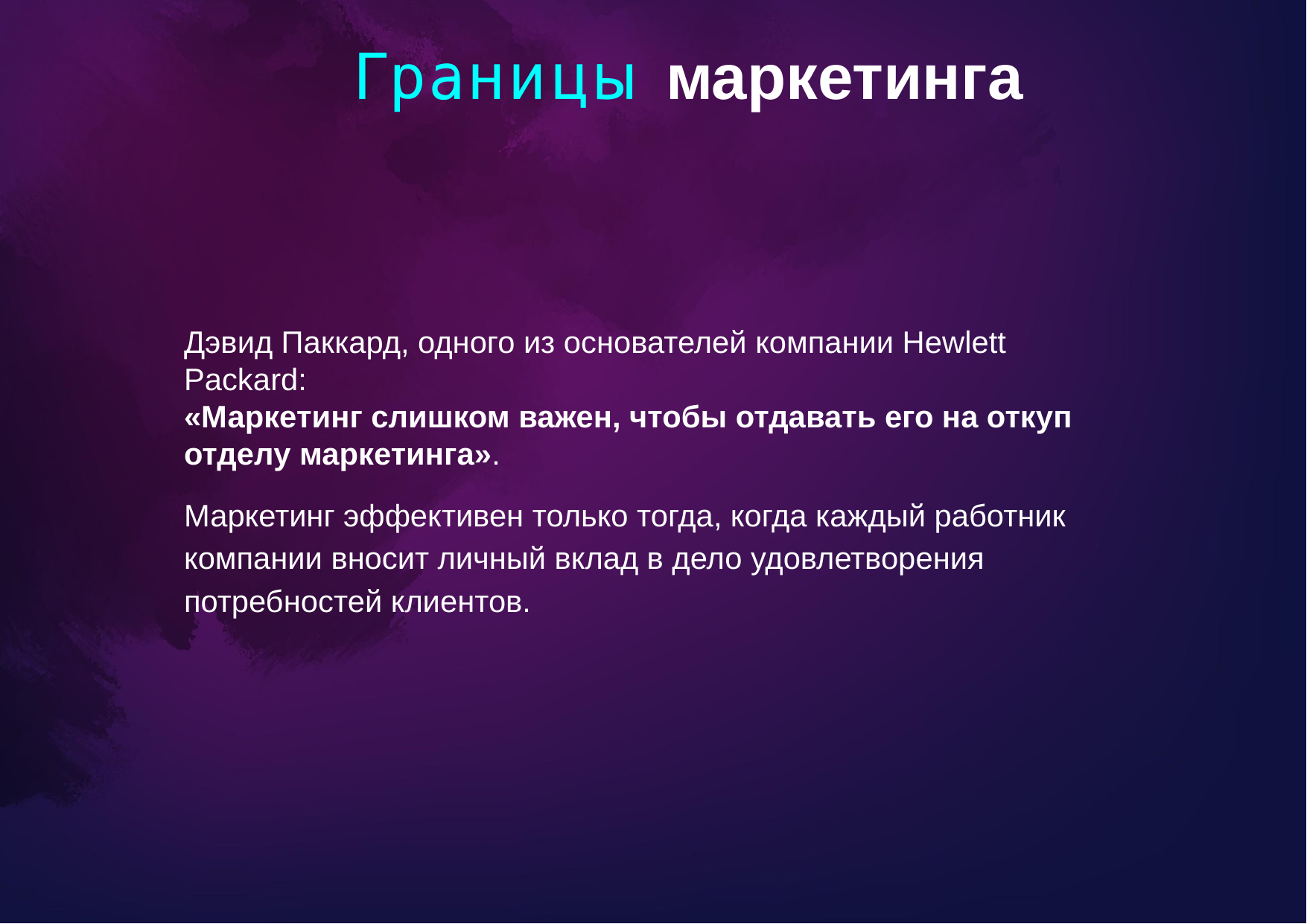

Границы маркетинга
Дэвид Паккард, одного из основателей компании Hewlett Packard:
«Маркетинг слишком важен, чтобы отдавать его на откуп отделу маркетинга».
Маркетинг эффективен только тогда, когда каждый работник компании вносит личный вклад в дело удовлетворения потребностей клиентов.